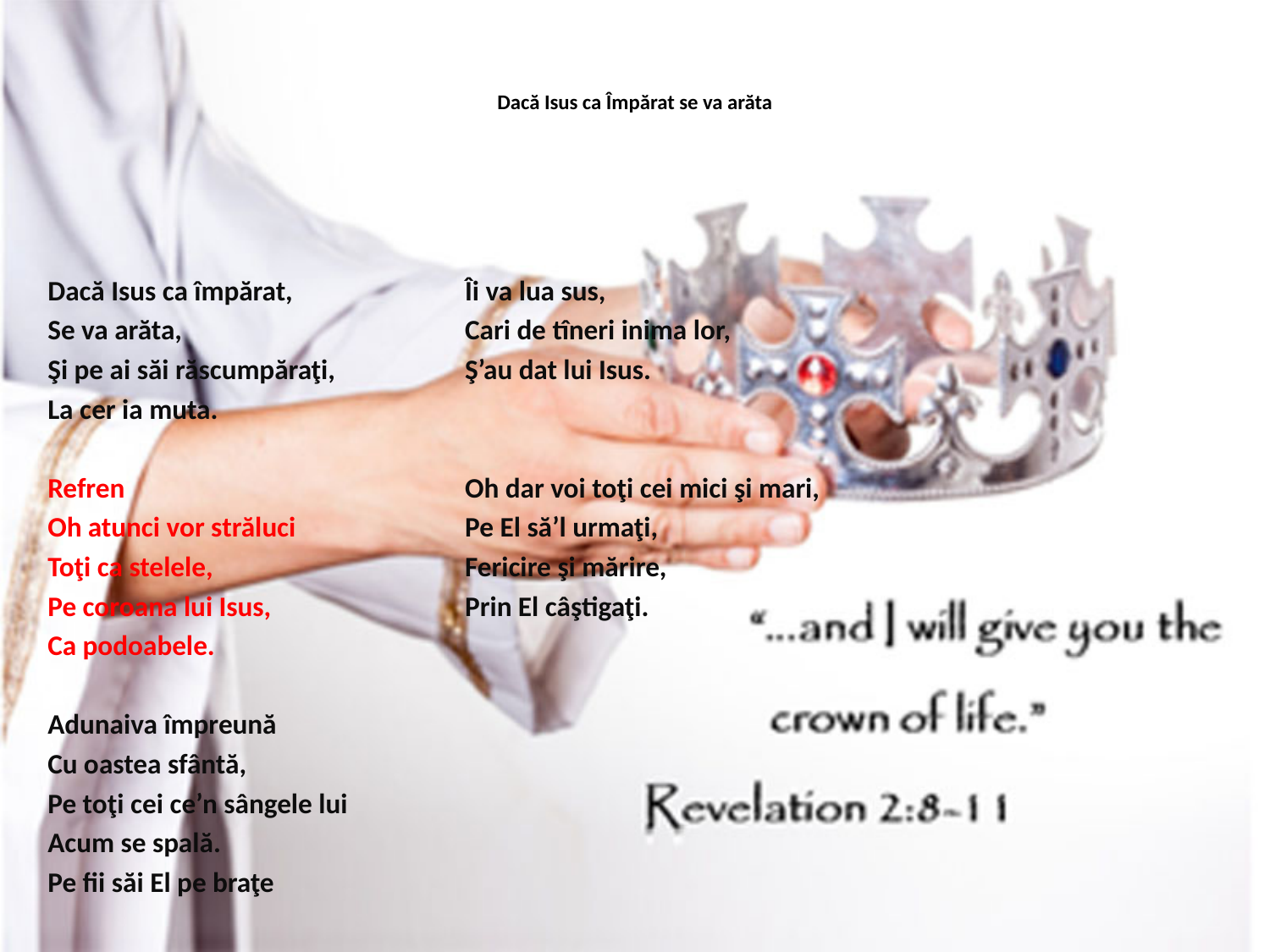

# Dacă Isus ca Împărat se va arăta
Dacă Isus ca împărat,
Se va arăta,
Şi pe ai săi răscumpăraţi,
La cer ia muta.

Refren
Oh atunci vor străluci
Toţi ca stelele,
Pe coroana lui Isus,
Ca podoabele.

Adunaiva împreună
Cu oastea sfântă,
Pe toţi cei ce’n sângele lui
Acum se spală.
Pe fii săi El pe braţe
Îi va lua sus,
Cari de tîneri inima lor,
Ş’au dat lui Isus.

Oh dar voi toţi cei mici şi mari,
Pe El să’l urmaţi,
Fericire şi mărire,
Prin El câştigaţi.